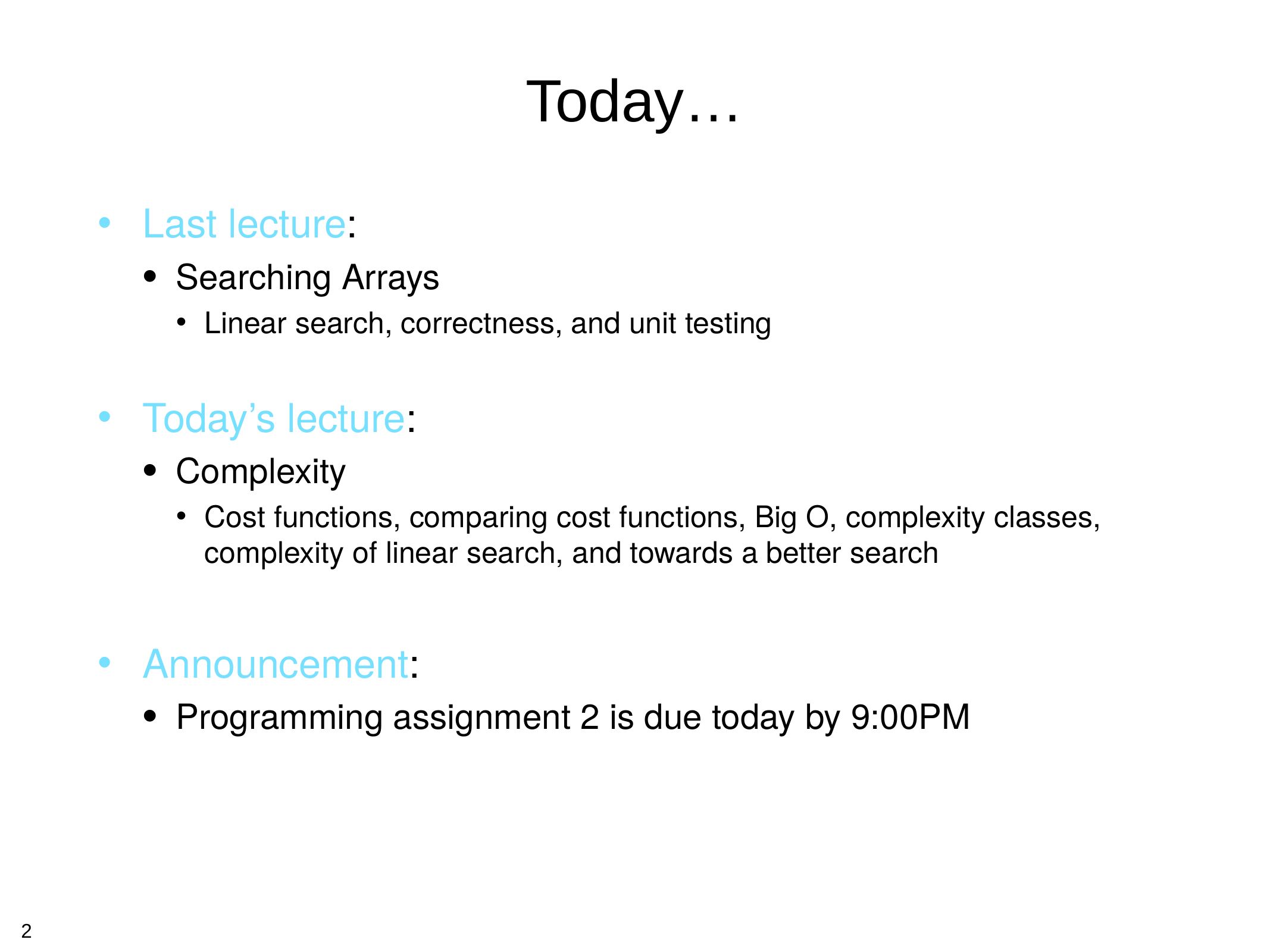

# Today…
Last lecture:
Searching Arrays
Linear search, correctness, and unit testing

Today’s lecture:
Complexity
Cost functions, comparing cost functions, Big O, complexity classes, complexity of linear search, and towards a better search

Announcement:
Programming assignment 2 is due today by 9:00PM

2